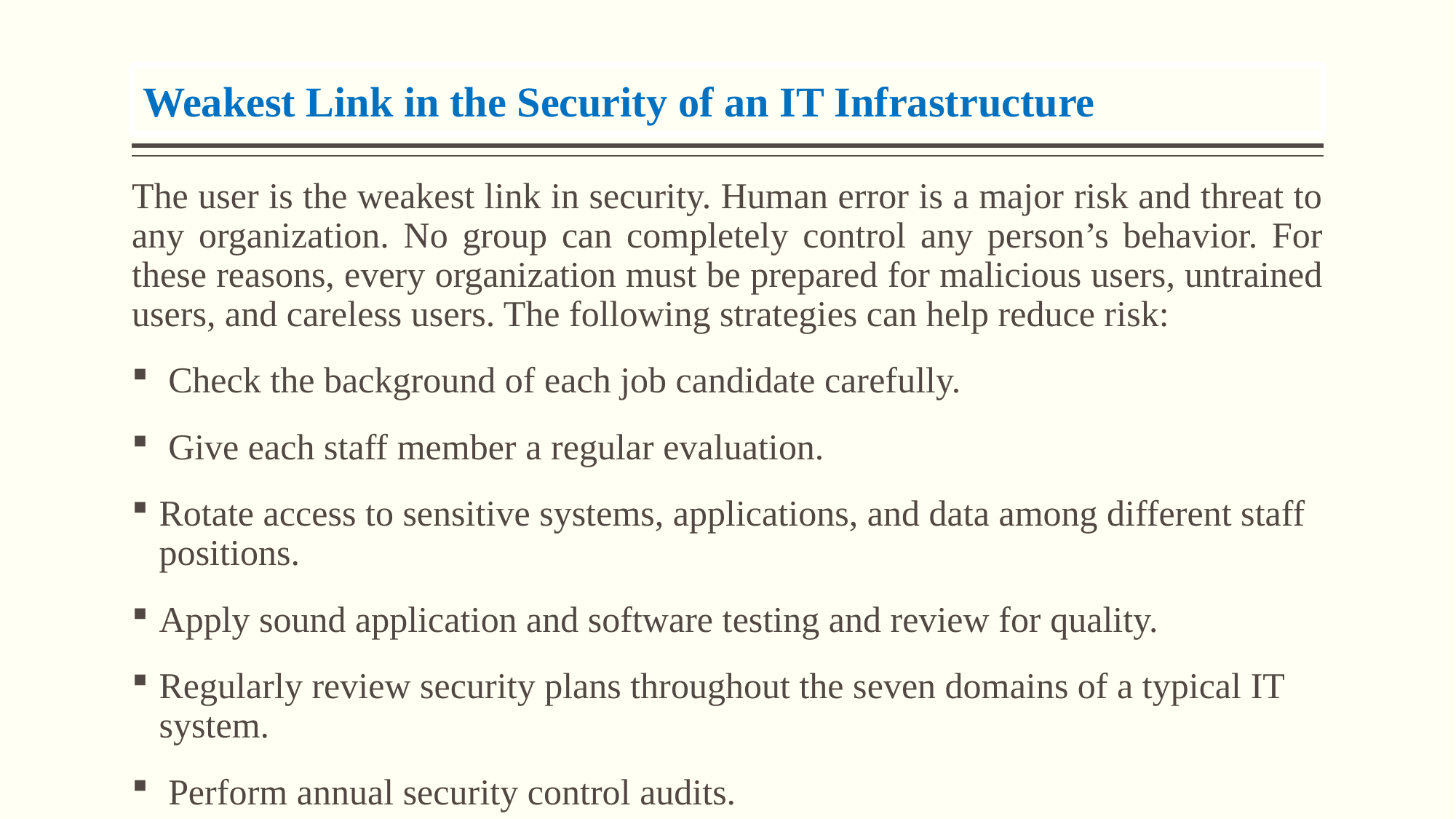

Weakest Link in the Security of an IT Infrastructure
The user is the weakest link in security. Human error is a major risk and threat to any organization. No group can completely control any person’s behavior. For these reasons, every organization must be prepared for malicious users, untrained users, and careless users. The following strategies can help reduce risk:
 Check the background of each job candidate carefully.
 Give each staff member a regular evaluation.
Rotate access to sensitive systems, applications, and data among different staff positions.
Apply sound application and software testing and review for quality.
Regularly review security plans throughout the seven domains of a typical IT system.
 Perform annual security control audits.